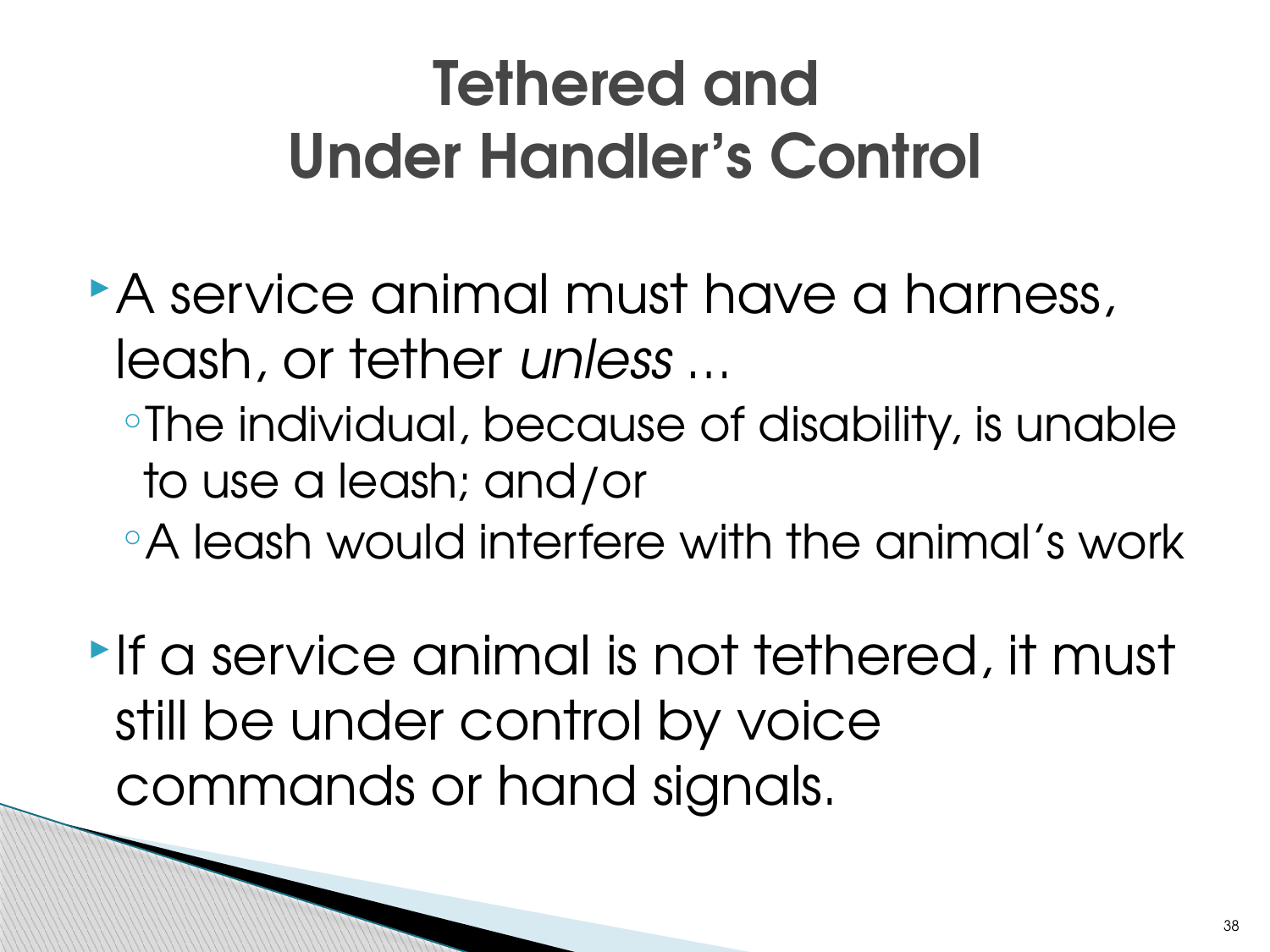

# Tethered and Under Handler’s Control

A service animal must have a harness, leash, or tether unless …
The individual, because of disability, is unable to use a leash; and/or
A leash would interfere with the animal’s work

If a service animal is not tethered, it must still be under control by voice commands or hand signals.
38